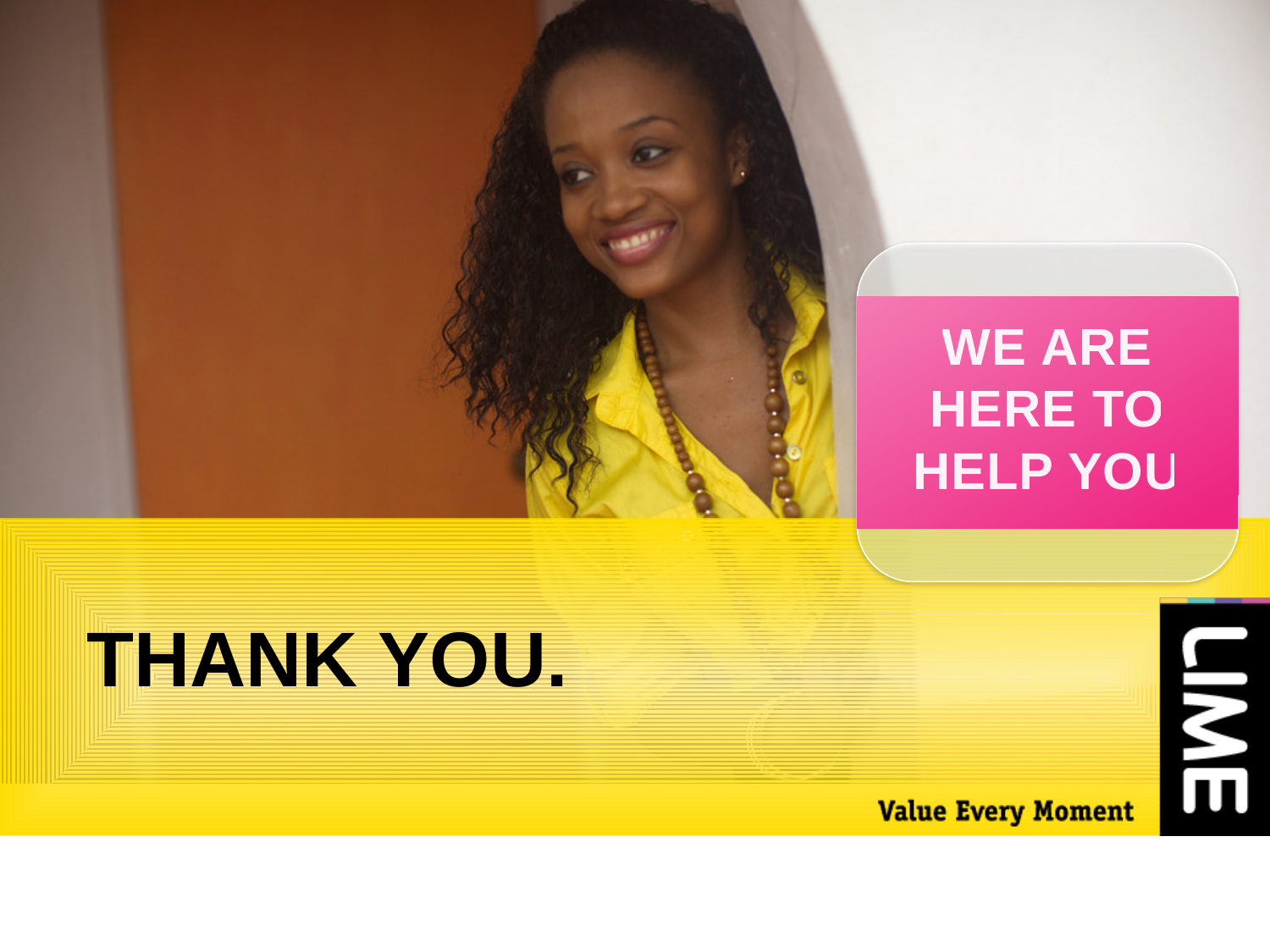

WE ARE HERE TO HELP YOU

# THANK YOU.